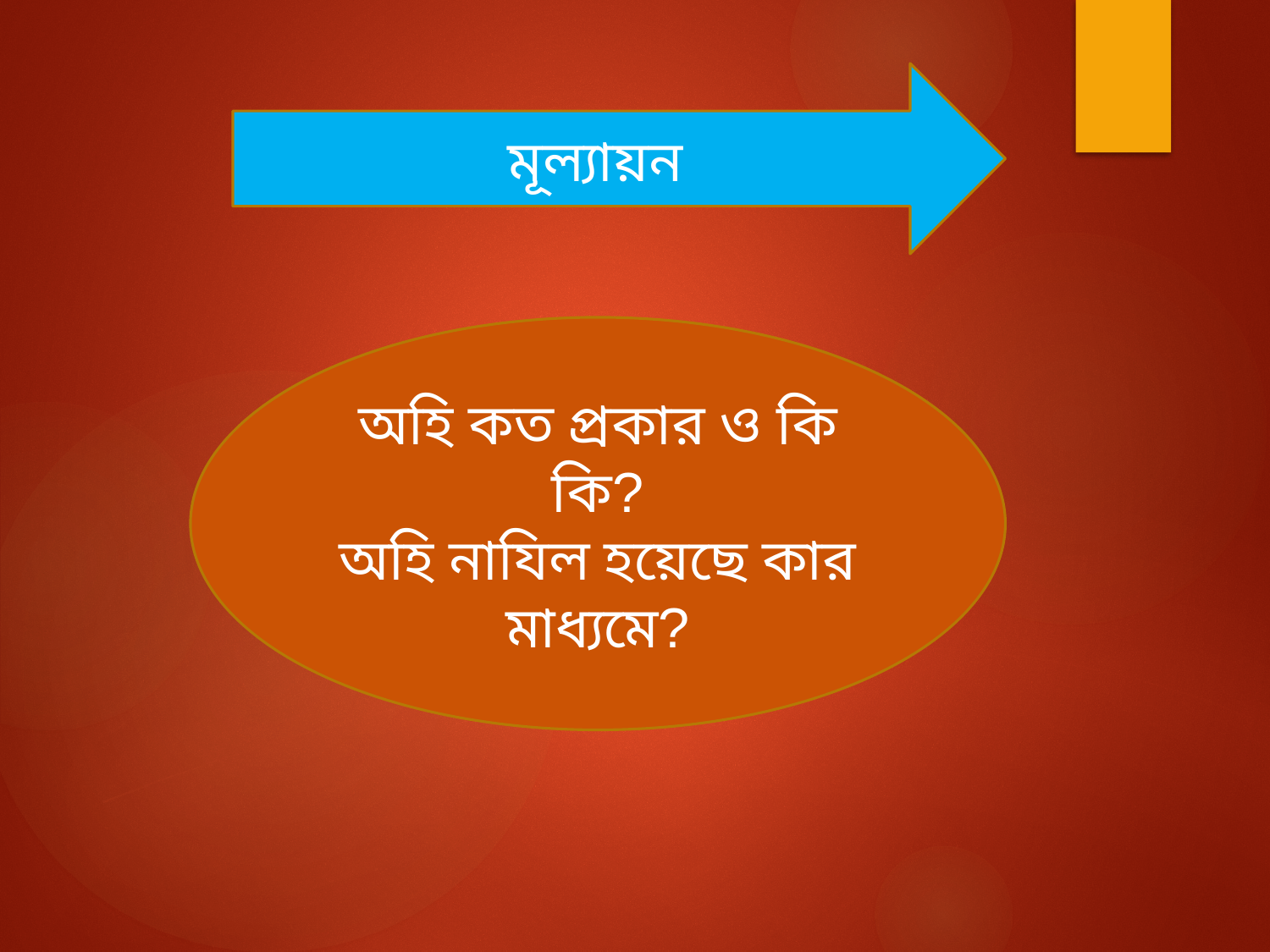

মূল্যায়ন
অহি কত প্রকার ও কি কি?
অহি নাযিল হয়েছে কার মাধ্যমে?